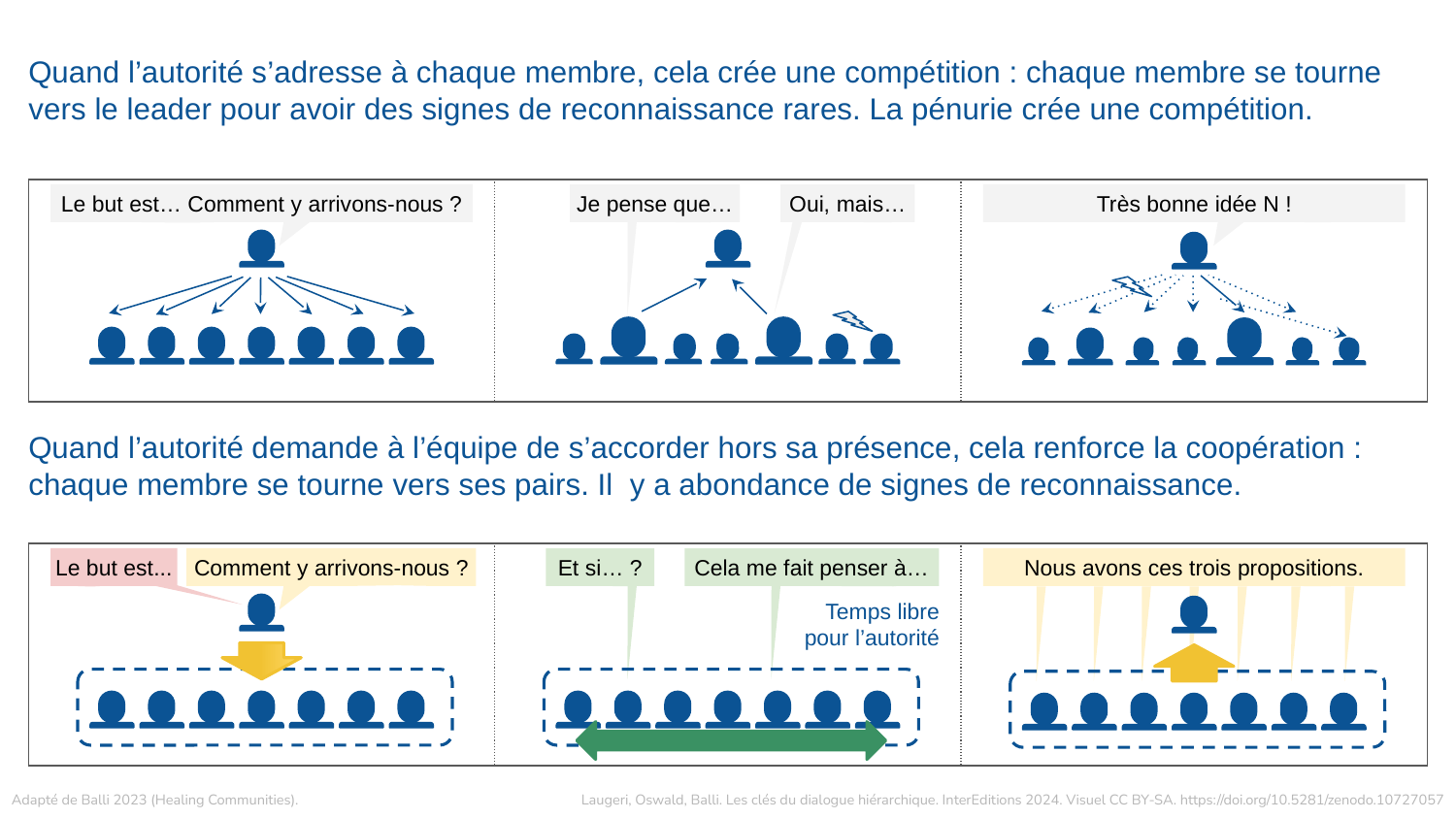

Quand l’autorité s’adresse à chaque membre, cela crée une compétition : chaque membre se tourne
vers le leader pour avoir des signes de reconnaissance rares. La pénurie crée une compétition.
|  |  |  |
| --- | --- | --- |
Le but est… Comment y arrivons-nous ?
Très bonne idée N !
Je pense que…
Oui, mais…

Quand l’autorité demande à l’équipe de s’accorder hors sa présence, cela renforce la coopération : chaque membre se tourne vers ses pairs. Il  y a abondance de signes de reconnaissance.
|  |  |  |
| --- | --- | --- |
Le but est...
Comment y arrivons-nous ?
Nous avons ces trois propositions.
Et si… ?
Cela me fait penser à…

Temps libre
pour l’autorité

Adapté de Balli 2023 (Healing Communities).
Laugeri, Oswald, Balli. Les clés du dialogue hiérarchique. InterEditions 2024. Visuel CC BY-SA. https://doi.org/10.5281/zenodo.10727057